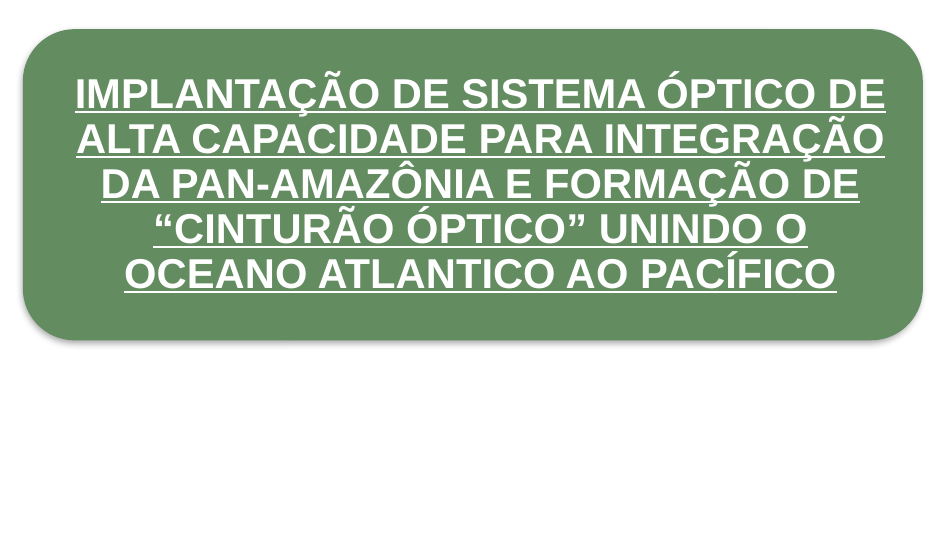

IMPLANTAÇÃO DE SISTEMA ÓPTICO DE ALTA CAPACIDADE PARA INTEGRAÇÃO DA PAN-AMAZÔNIA E FORMAÇÃO DE “CINTURÃO ÓPTICO” UNINDO O OCEANO ATLANTICO AO PACÍFICO